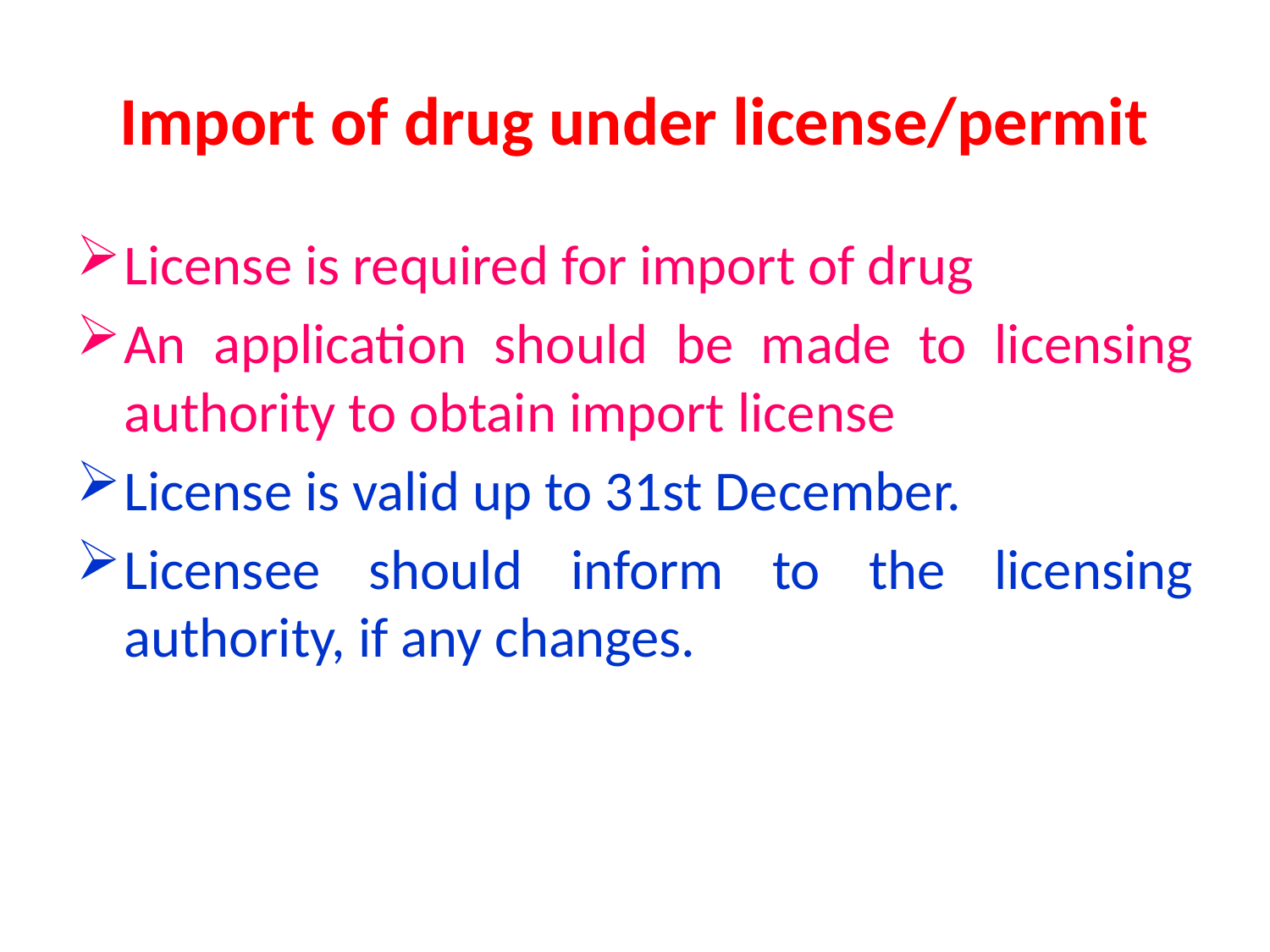

# Import of drug under license/permit
License is required for import of drug
An application should be made to licensing authority to obtain import license
License is valid up to 31st December.
Licensee should inform to the licensing authority, if any changes.